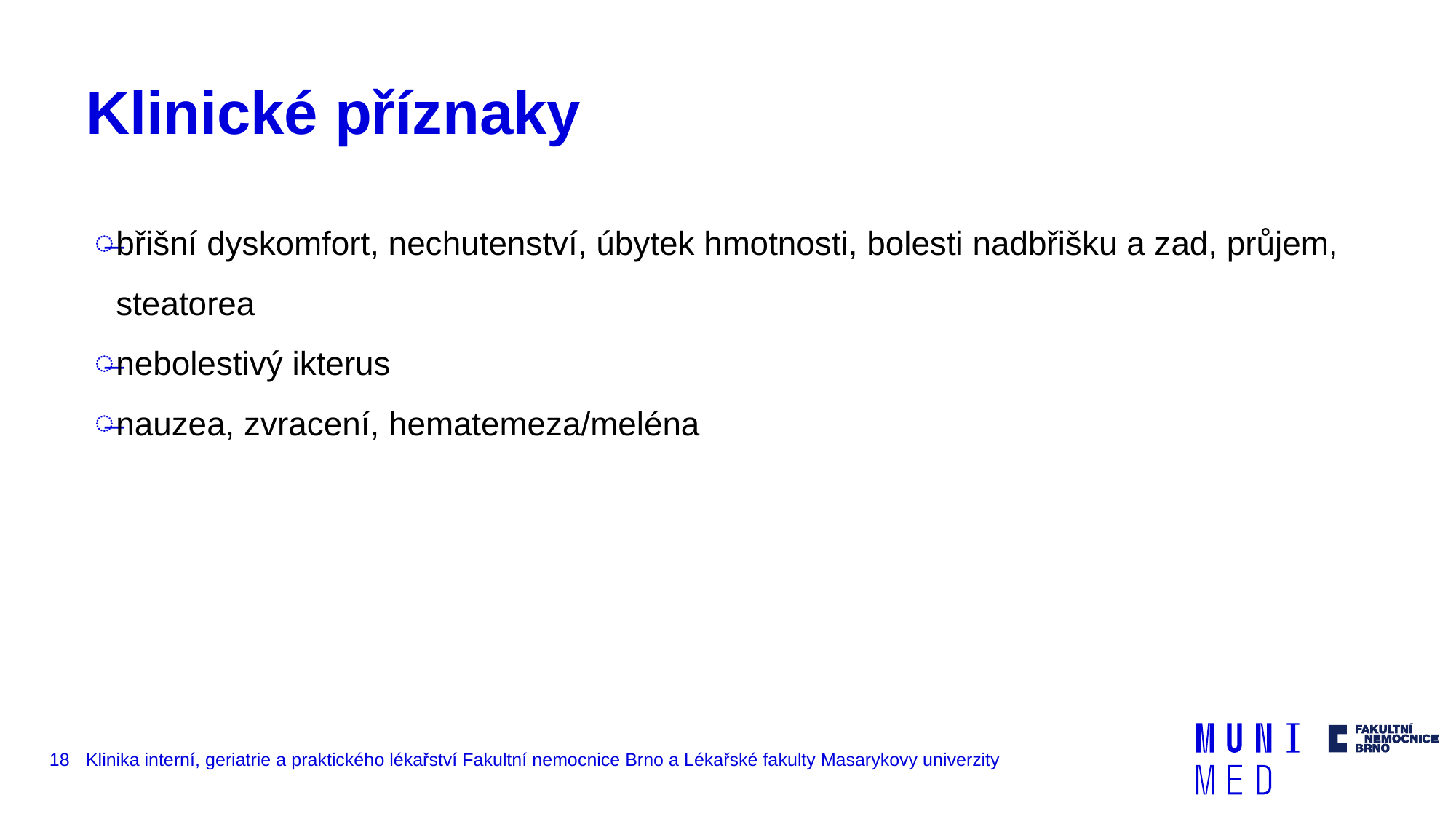

# Klinické příznaky
břišní dyskomfort, nechutenství, úbytek hmotnosti, bolesti nadbřišku a zad, průjem, steatorea
nebolestivý ikterus
nauzea, zvracení, hematemeza/meléna
18
Klinika interní, geriatrie a praktického lékařství Fakultní nemocnice Brno a Lékařské fakulty Masarykovy univerzity